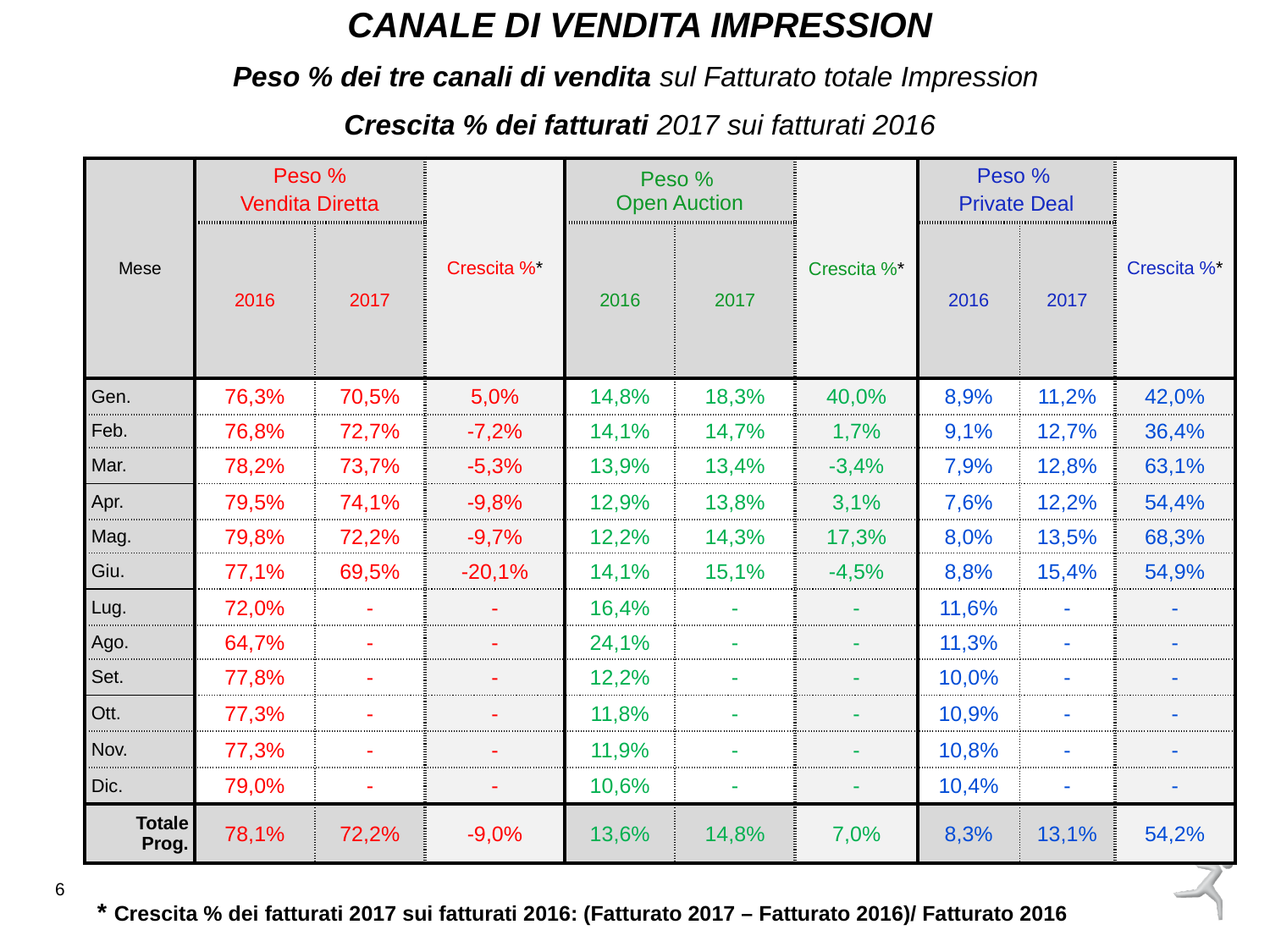

CANALE DI VENDITA IMPRESSION
Peso % dei tre canali di vendita sul Fatturato totale Impression
Crescita % dei fatturati 2017 sui fatturati 2016

|  |
| --- |
| Mese | Peso % Vendita Diretta |  | Crescita %\* | Peso % Open Auction |  | Crescita %\* | Peso % Private Deal |  | Crescita %\* |
| --- | --- | --- | --- | --- | --- | --- | --- | --- | --- |
|  | 2016 | 2017 |  | 2016 | 2017 |  | 2016 | 2017 |  |
| Gen. | 76,3% | 70,5% | 5,0% | 14,8% | 18,3% | 40,0% | 8,9% | 11,2% | 42,0% |
| Feb. | 76,8% | 72,7% | -7,2% | 14,1% | 14,7% | 1,7% | 9,1% | 12,7% | 36,4% |
| Mar. | 78,2% | 73,7% | -5,3% | 13,9% | 13,4% | -3,4% | 7,9% | 12,8% | 63,1% |
| Apr. | 79,5% | 74,1% | -9,8% | 12,9% | 13,8% | 3,1% | 7,6% | 12,2% | 54,4% |
| Mag. | 79,8% | 72,2% | -9,7% | 12,2% | 14,3% | 17,3% | 8,0% | 13,5% | 68,3% |
| Giu. | 77,1% | 69,5% | -20,1% | 14,1% | 15,1% | -4,5% | 8,8% | 15,4% | 54,9% |
| Lug. | 72,0% | - | - | 16,4% | - | - | 11,6% | - | - |
| Ago. | 64,7% | - | - | 24,1% | - | - | 11,3% | - | - |
| Set. | 77,8% | - | - | 12,2% | - | - | 10,0% | - | - |
| Ott. | 77,3% | - | - | 11,8% | - | - | 10,9% | - | - |
| Nov. | 77,3% | - | - | 11,9% | - | - | 10,8% | - | - |
| Dic. | 79,0% | - | - | 10,6% | - | - | 10,4% | - | - |
| Totale Prog. | 78,1% | 72,2% | -9,0% | 13,6% | 14,8% | 7,0% | 8,3% | 13,1% | 54,2% |
* Crescita % dei fatturati 2017 sui fatturati 2016: (Fatturato 2017 – Fatturato 2016)/ Fatturato 2016